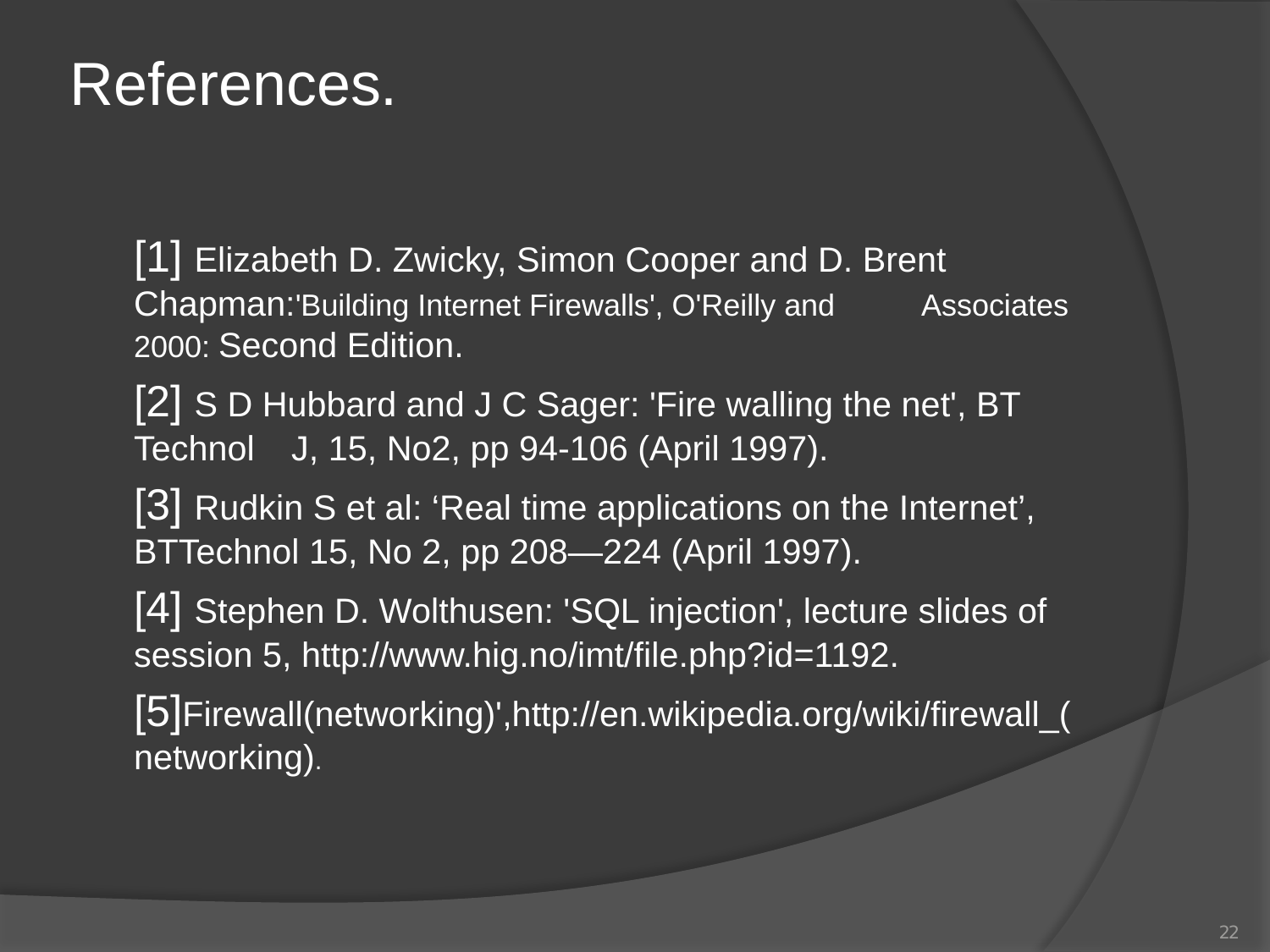

# References.
	[1] Elizabeth D. Zwicky, Simon Cooper and D. Brent 	Chapman:'Building Internet Firewalls', O'Reilly and 	Associates 2000: Second Edition.
	[2] S D Hubbard and J C Sager: 'Fire walling the net', BT 	Technol	J, 15, No2, pp 94-106 (April 1997).
	[3] Rudkin S et al: ‘Real time applications on the Internet’, 	BTTechnol 15, No 2, pp 208—224 (April 1997).
	[4] Stephen D. Wolthusen: 'SQL injection', lecture slides of 	session 5, http://www.hig.no/imt/file.php?id=1192.
	[5]Firewall(networking)',http://en.wikipedia.org/wiki/firewall_(	networking).

22